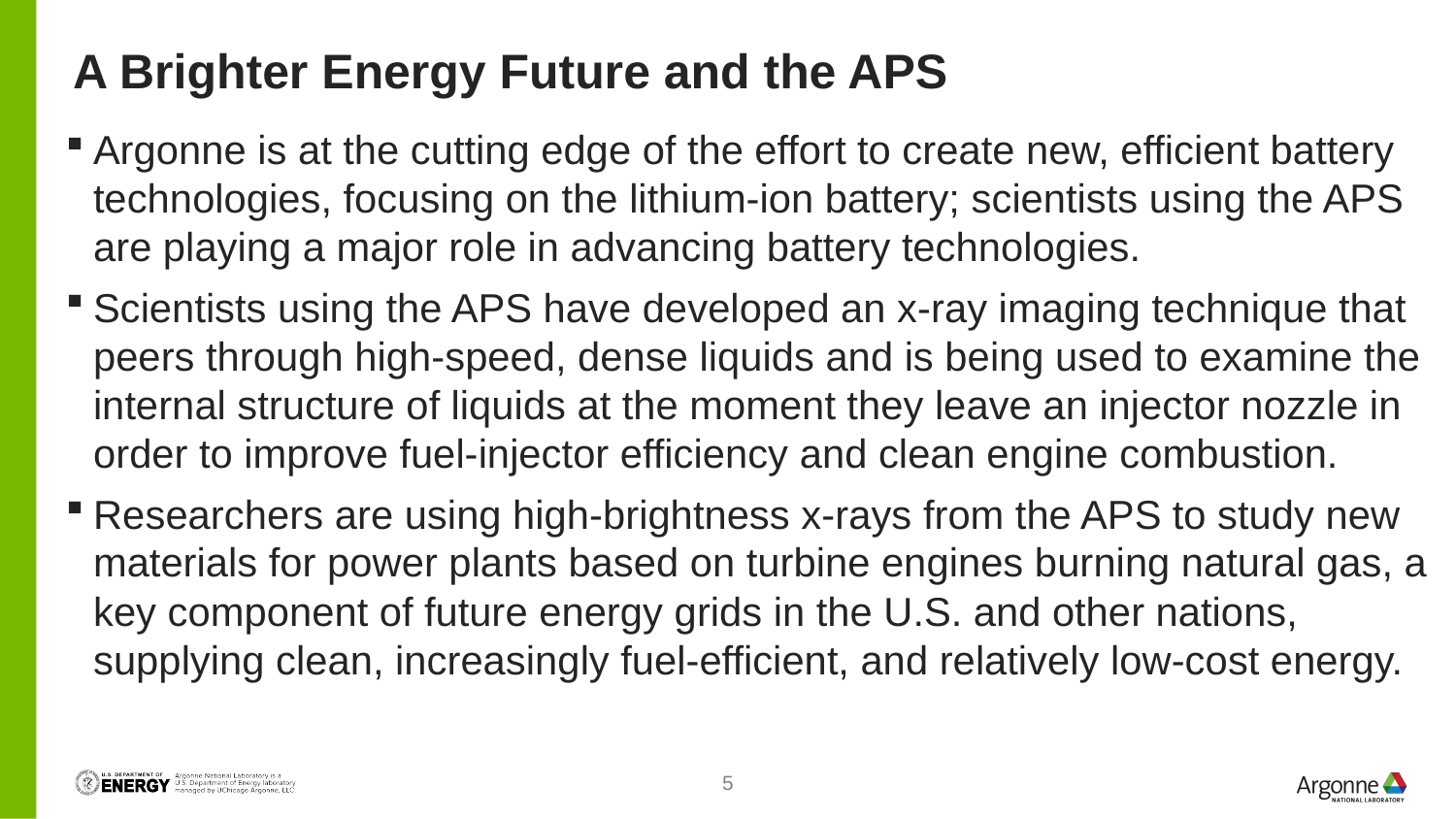

# A Brighter Energy Future and the APS
Argonne is at the cutting edge of the effort to create new, efficient battery technologies, focusing on the lithium-ion battery; scientists using the APS are playing a major role in advancing battery technologies.
Scientists using the APS have developed an x-ray imaging technique that peers through high-speed, dense liquids and is being used to examine the internal structure of liquids at the moment they leave an injector nozzle in order to improve fuel-injector efficiency and clean engine combustion.
Researchers are using high-brightness x-rays from the APS to study new materials for power plants based on turbine engines burning natural gas, a key component of future energy grids in the U.S. and other nations, supplying clean, increasingly fuel-efficient, and relatively low-cost energy.
5